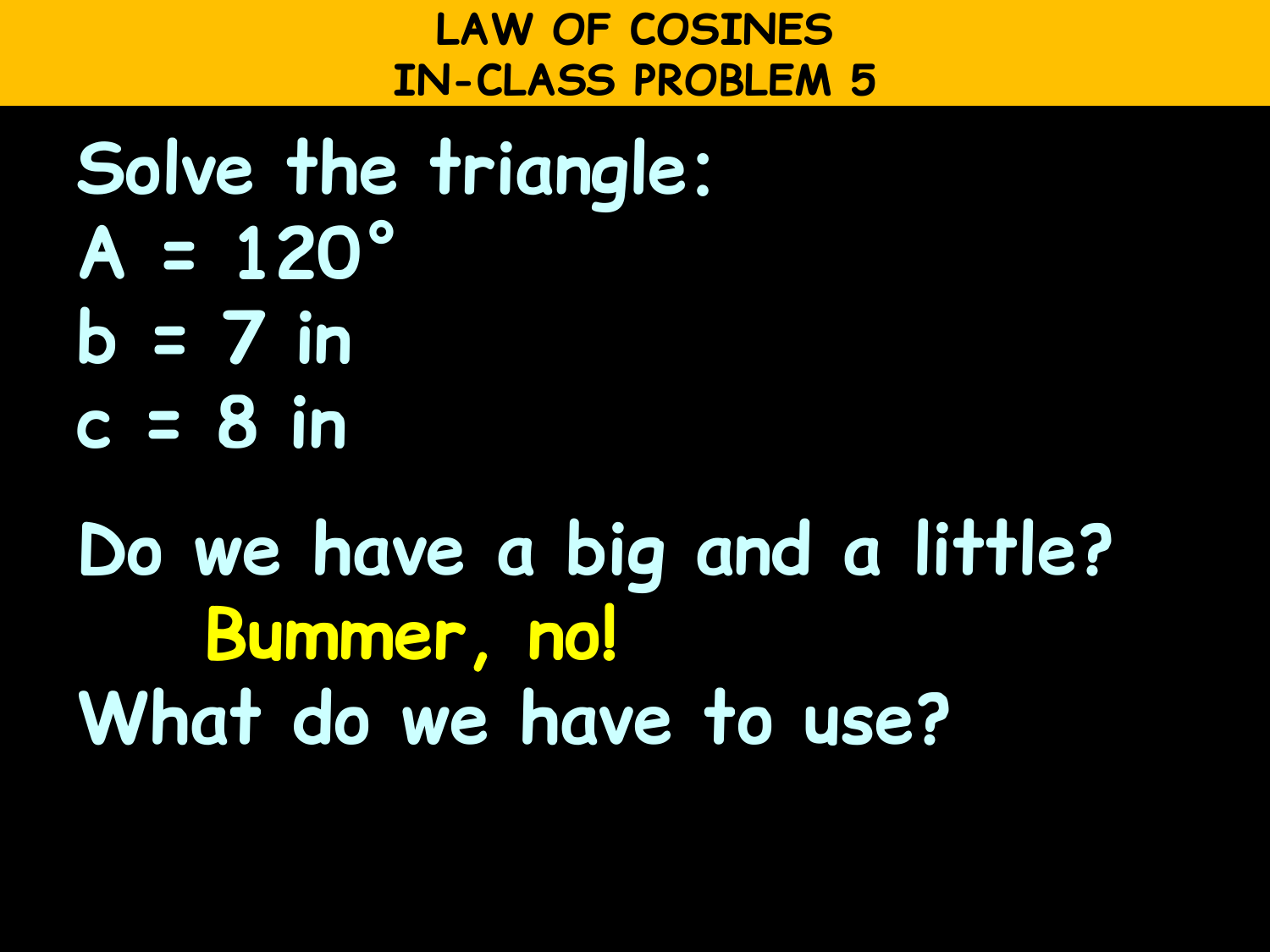

LAW OF COSINES
IN-CLASS PROBLEM 5
Solve the triangle:
A = 120°
b = 7 in
c = 8 in

Do we have a big and a little?
	Bummer, no!
What do we have to use?